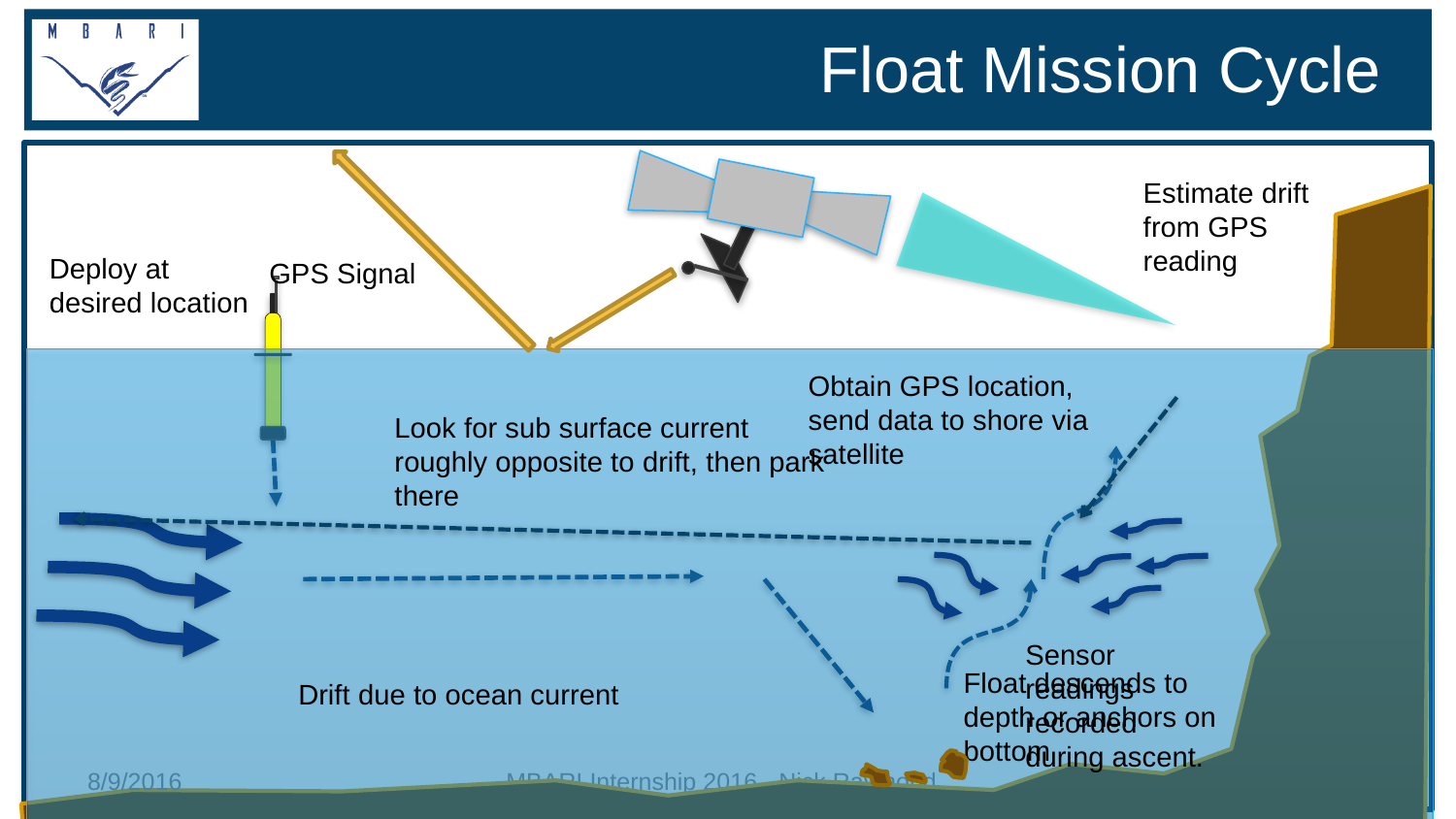

# Float Mission Cycle

Estimate drift from GPS reading

Deploy at desired location
GPS Signal

Obtain GPS location, send data to shore via satellite
Look for sub surface current roughly opposite to drift, then park there
Sensor readings recorded during ascent.
Float descends to depth or anchors on bottom
Drift due to ocean current

8/9/2016
MBARI Internship 2016 - Nick Raymond
4